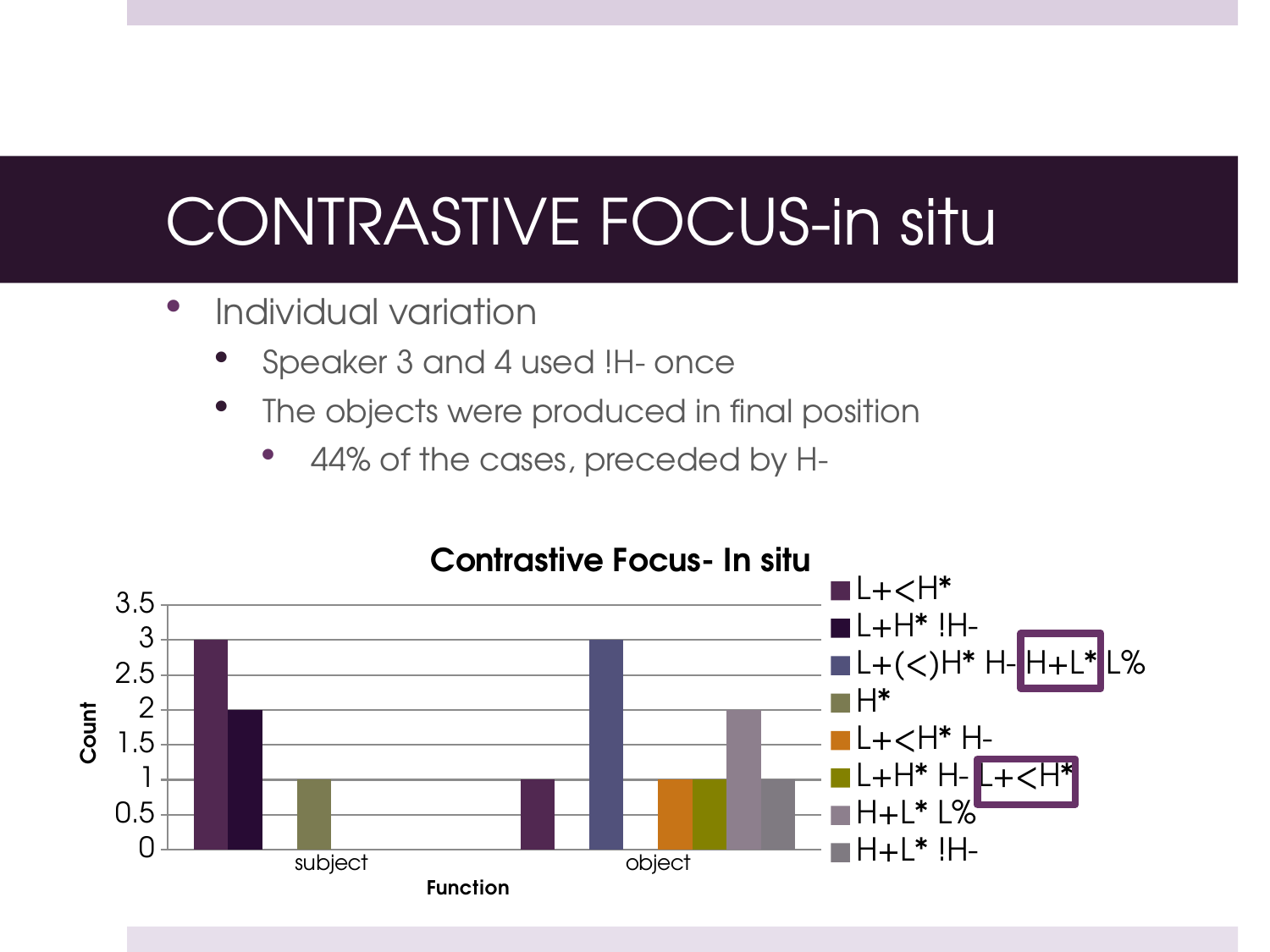

# CONTRASTIVE FOCUS-in situ
Individual variation
Speaker 3 and 4 used !H- once
The objects were produced in final position
44% of the cases, preceded by H-

### Chart: Contrastive Focus- In situ

| Category | L+<H* | L+H* !H- | L+(<)H* H- H+L* L% | H* | L+<H* H- | L+H* H- L+<H* | H+L* L% | H+L* !H- |
|---|---|---|---|---|---|---|---|---|
| subject | 3.0 | 2.0 | None | 1.0 | None | None | None | None |
| object | 1.0 | None | 3.0 | None | 1.0 | 1.0 | 2.0 | 1.0 |